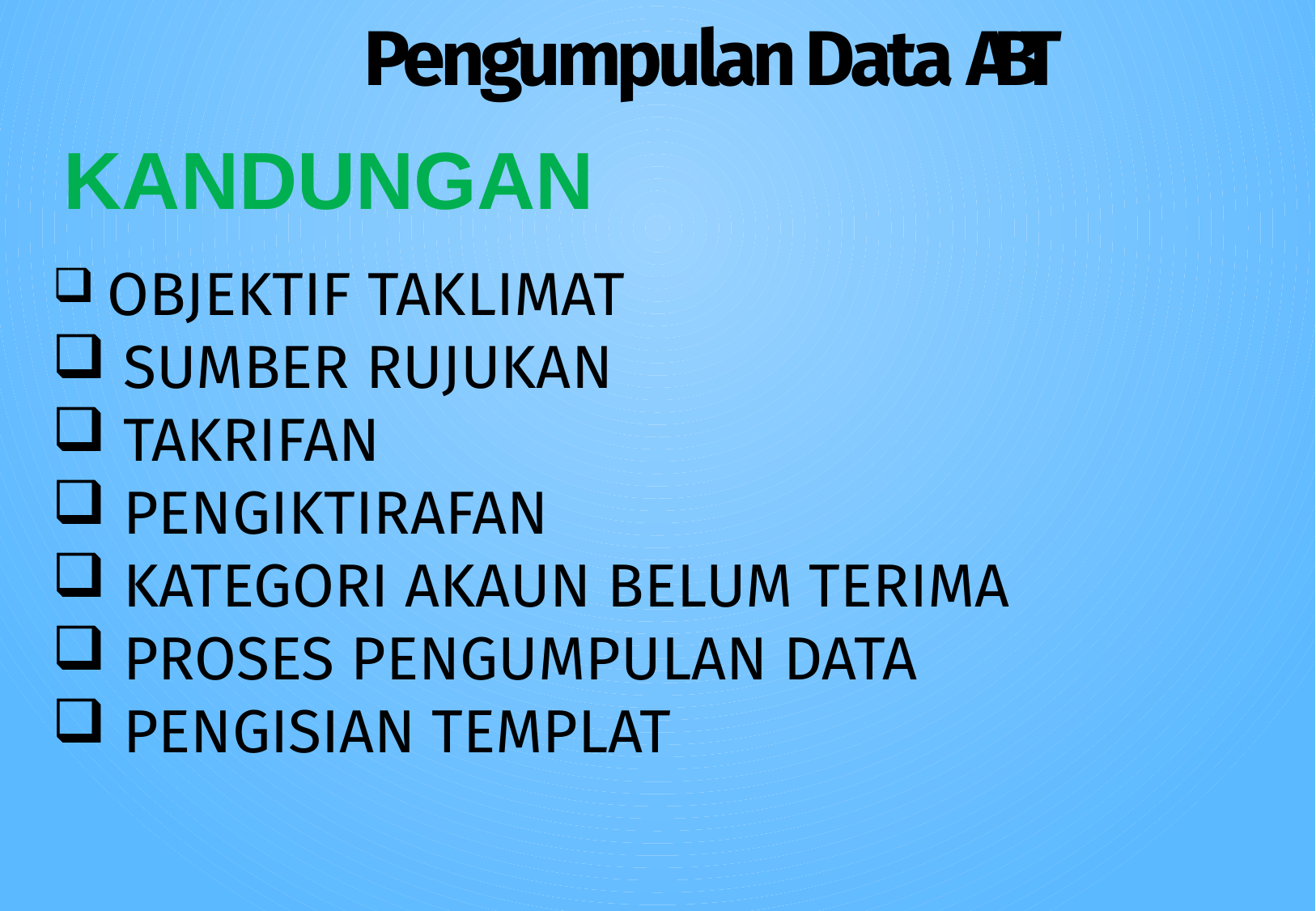

# Pengumpulan Data ABT
KANDUNGAN
 OBJEKTIF TAKLIMAT
 SUMBER RUJUKAN
 TAKRIFAN
 PENGIKTIRAFAN
 KATEGORI AKAUN BELUM TERIMA
 PROSES PENGUMPULAN DATA
 PENGISIAN TEMPLAT